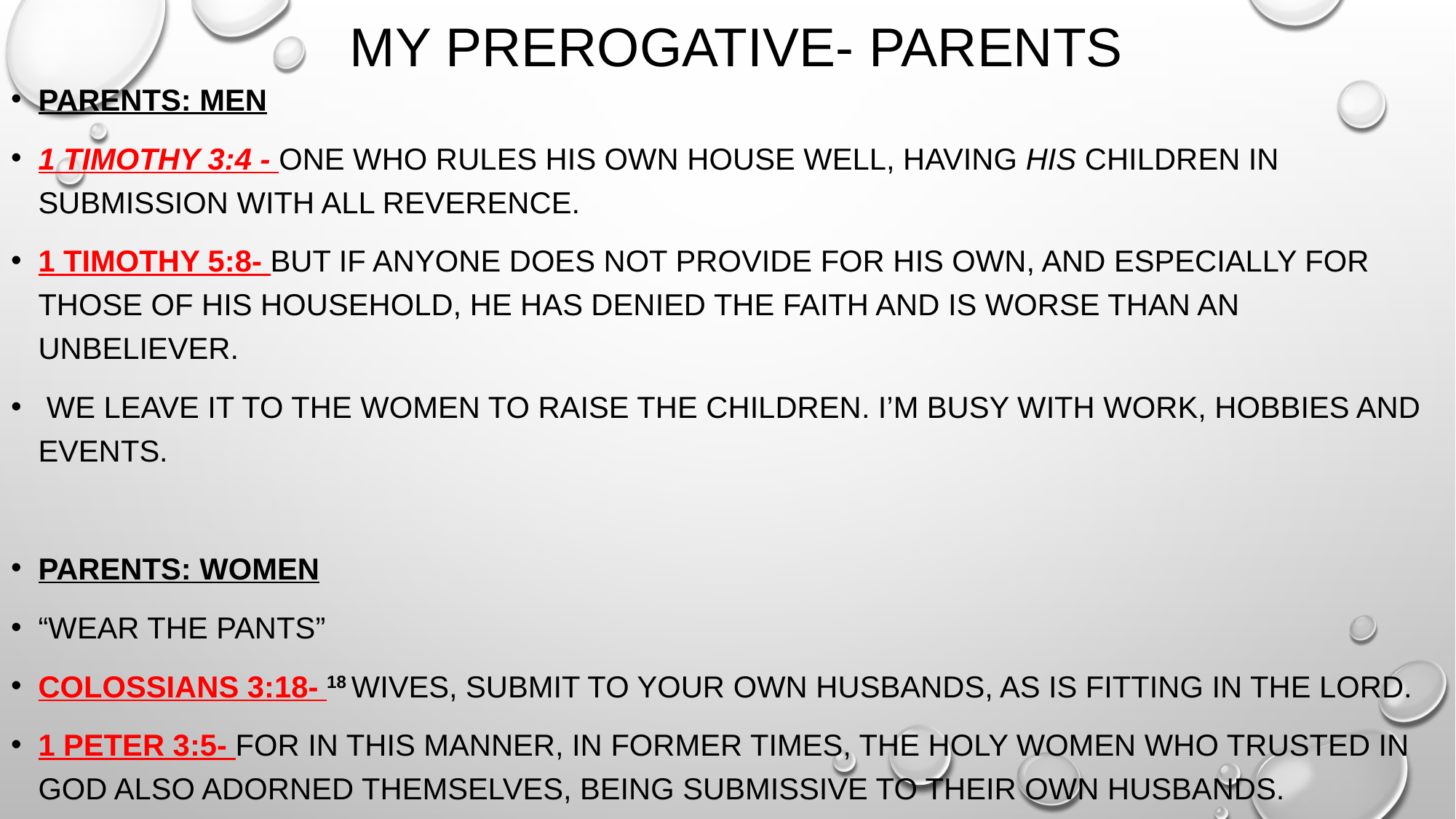

# My Prerogative- Parents
parents: men
1 Timothy 3:4 - one who rules his own house well, having his children in submission with all reverence.
1 Timothy 5:8- But if anyone does not provide for his own, and especially for those of his household, he has denied the faith and is worse than an unbeliever.
 We leave it to the women to raise the children. I’m busy with work, hobbies and events.

Parents: women
“wear the pants”
Colossians 3:18- 18 Wives, submit to your own husbands, as is fitting in the Lord.
1 Peter 3:5- For in this manner, in former times, the holy women who trusted in God also adorned themselves, being submissive to their own husbands.